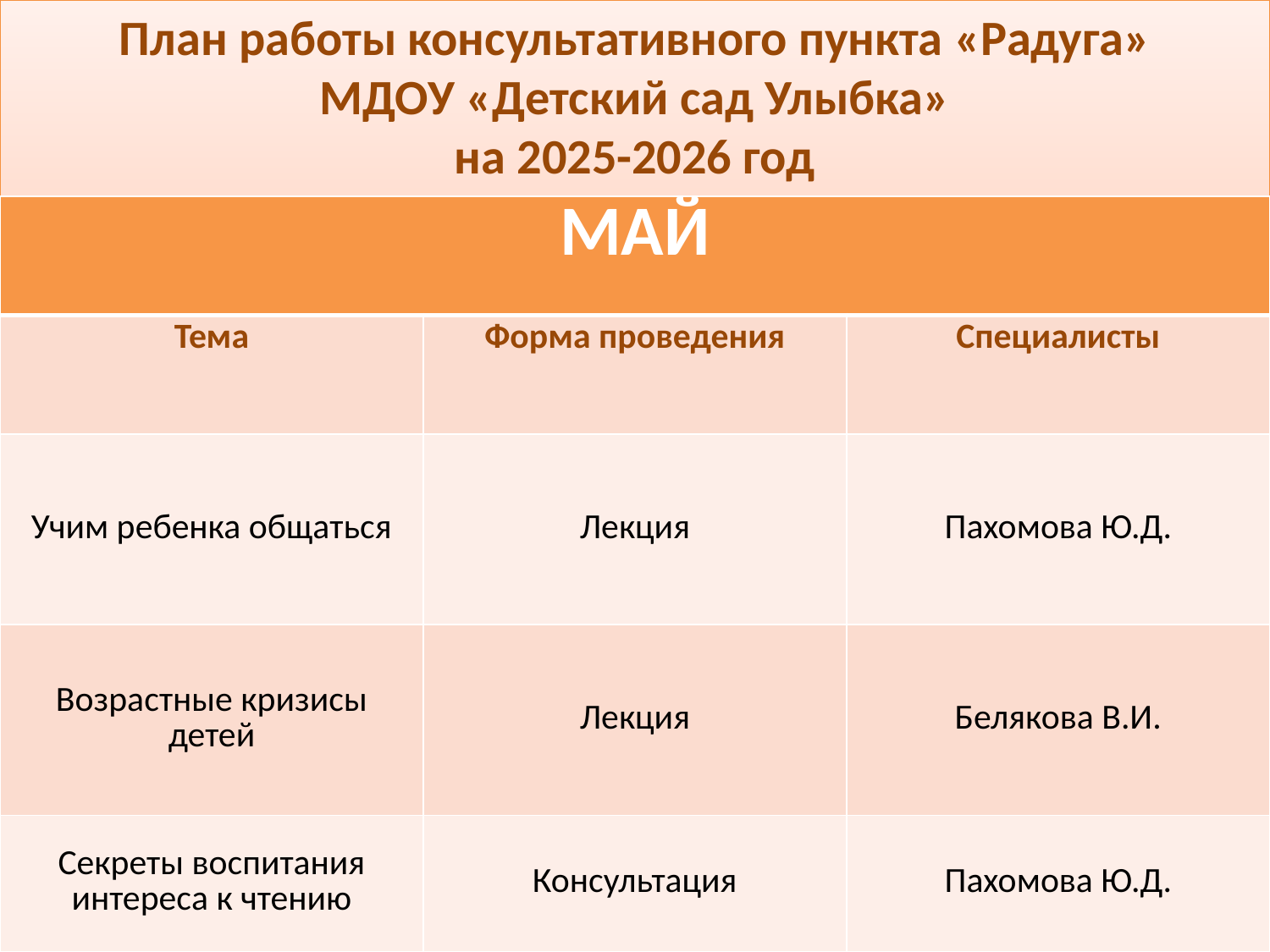

План работы консультативного пункта «Радуга»
МДОУ «Детский сад Улыбка»
на 2025-2026 год
| МАЙ |  |  |
| --- | --- | --- |
| Тема | Форма проведения | Специалисты |
| Учим ребенка общаться | Лекция | Пахомова Ю.Д. |
| Возрастные кризисы детей | Лекция | Белякова В.И. |
| Секреты воспитания интереса к чтению | Консультация | Пахомова Ю.Д. |